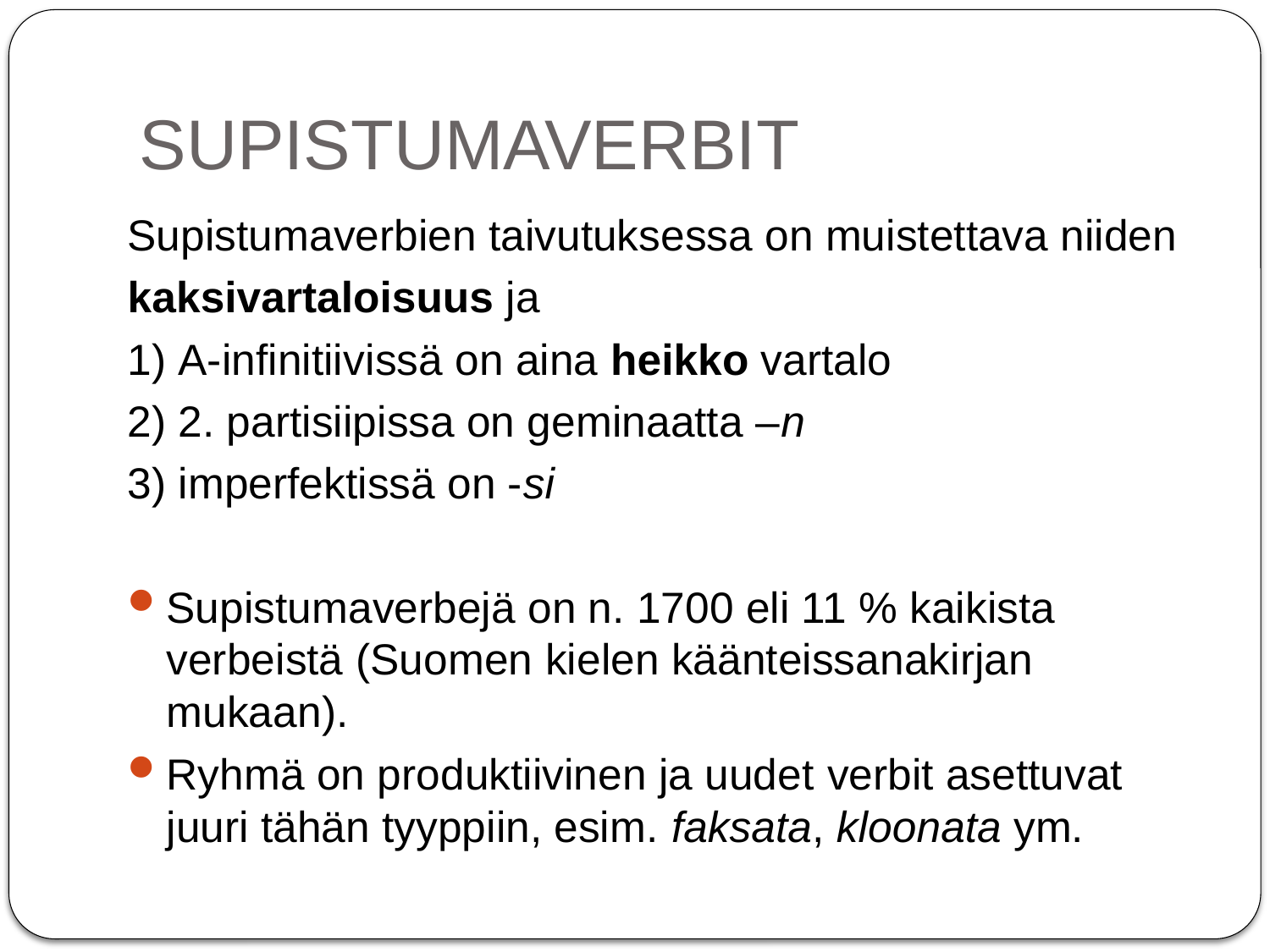

# SUPISTUMAVERBIT
Supistumaverbien taivutuksessa on muistettava niiden
kaksivartaloisuus ja
1) A-infinitiivissä on aina heikko vartalo
2) 2. partisiipissa on geminaatta –n
3) imperfektissä on -si

Supistumaverbejä on n. 1700 eli 11 % kaikista verbeistä (Suomen kielen käänteissanakirjan mukaan).
Ryhmä on produktiivinen ja uudet verbit asettuvat juuri tähän tyyppiin, esim. faksata, kloonata ym.